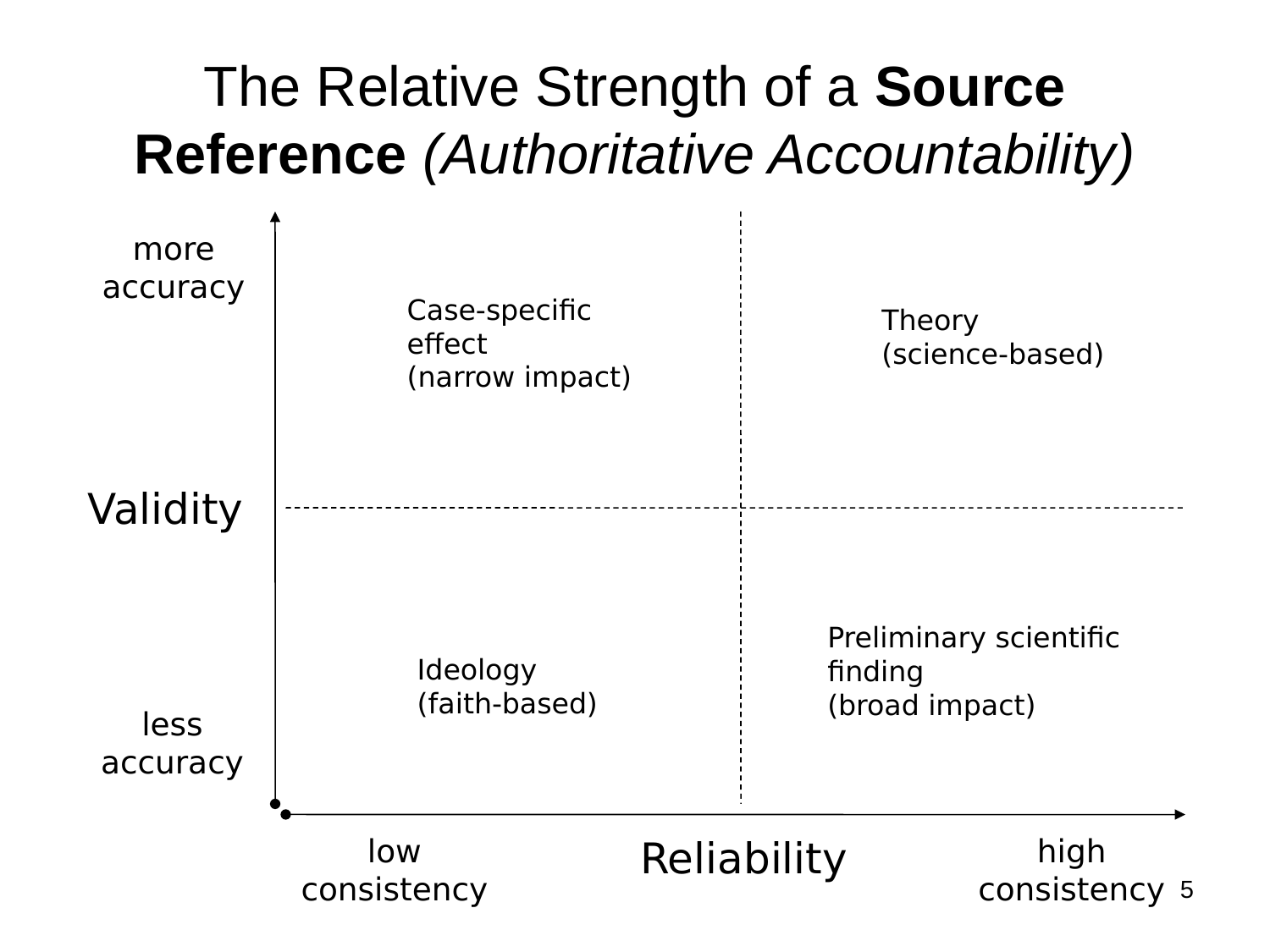

# The Relative Strength of a Source Reference (Authoritative Accountability)

more
accuracy
Case-specific
effect
(narrow impact)
Theory
(science-based)

Validity
Preliminary scientific
finding
(broad impact)
Ideology
(faith-based)
less
accuracy
low
consistency
Reliability
high
consistency
5